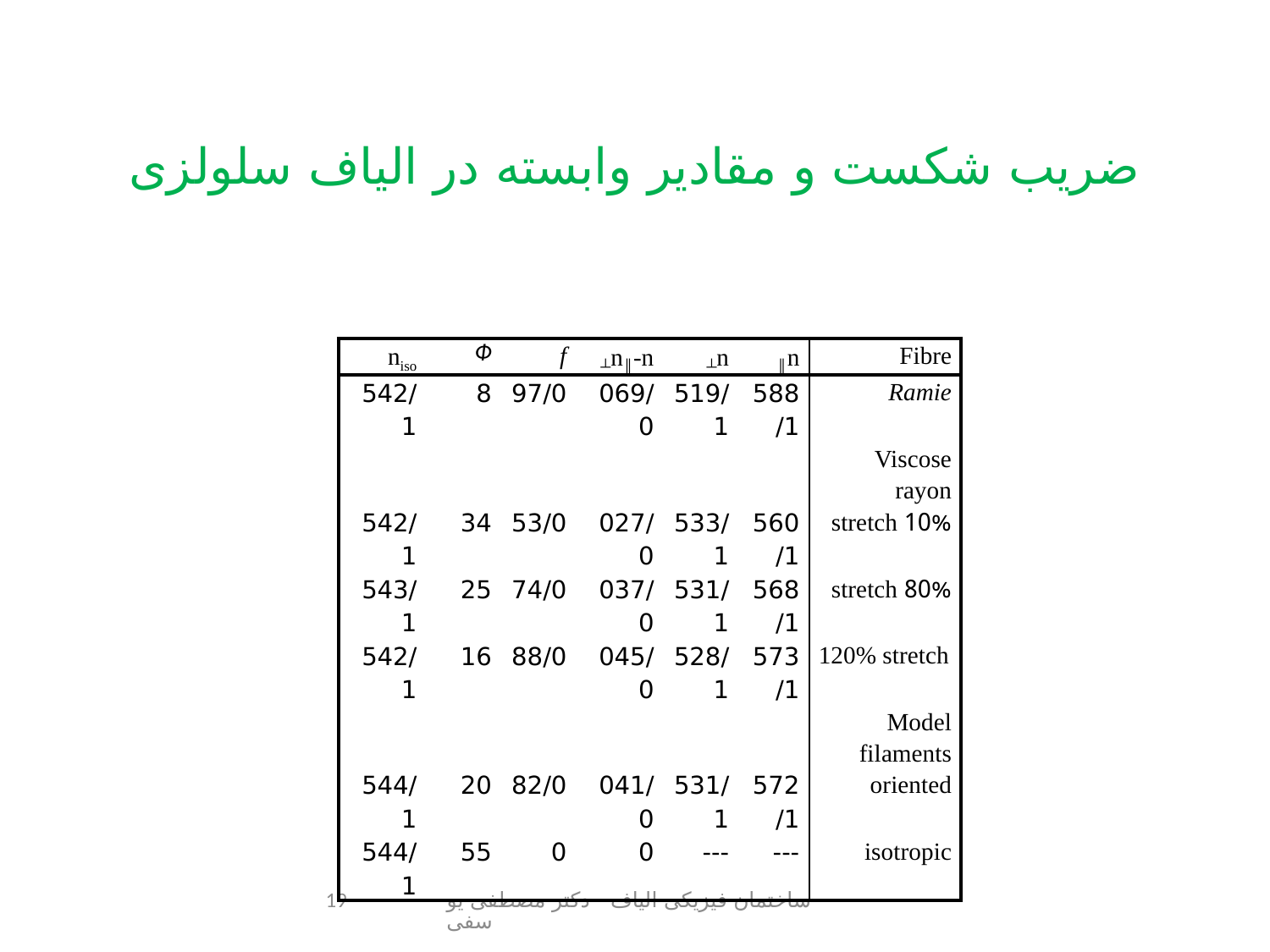

# ضریب شکست و مقادیر وابسته در الیاف سلولزی
| niso | Ф | f | n║-n┴ | n┴ | n║ | Fibre |
| --- | --- | --- | --- | --- | --- | --- |
| 542/1 | 8 | 97/0 | 069/0 | 519/1 | 588/1 | Ramie |
|  |  |  |  |  |  | Viscose rayon |
| 542/1 | 34 | 53/0 | 027/0 | 533/1 | 560/1 | 10% stretch |
| 543/1 | 25 | 74/0 | 037/0 | 531/1 | 568/1 | 80% stretch |
| 542/1 | 16 | 88/0 | 045/0 | 528/1 | 573/1 | 120% stretch |
|  |  |  |  |  |  | Model filaments |
| 544/1 | 20 | 82/0 | 041/0 | 531/1 | 572/1 | oriented |
| 544/1 | 55 | 0 | 0 | --- | --- | isotropic |
19
ساختمان فیزیکی الیاف - دکتر مصطفی یوسفی